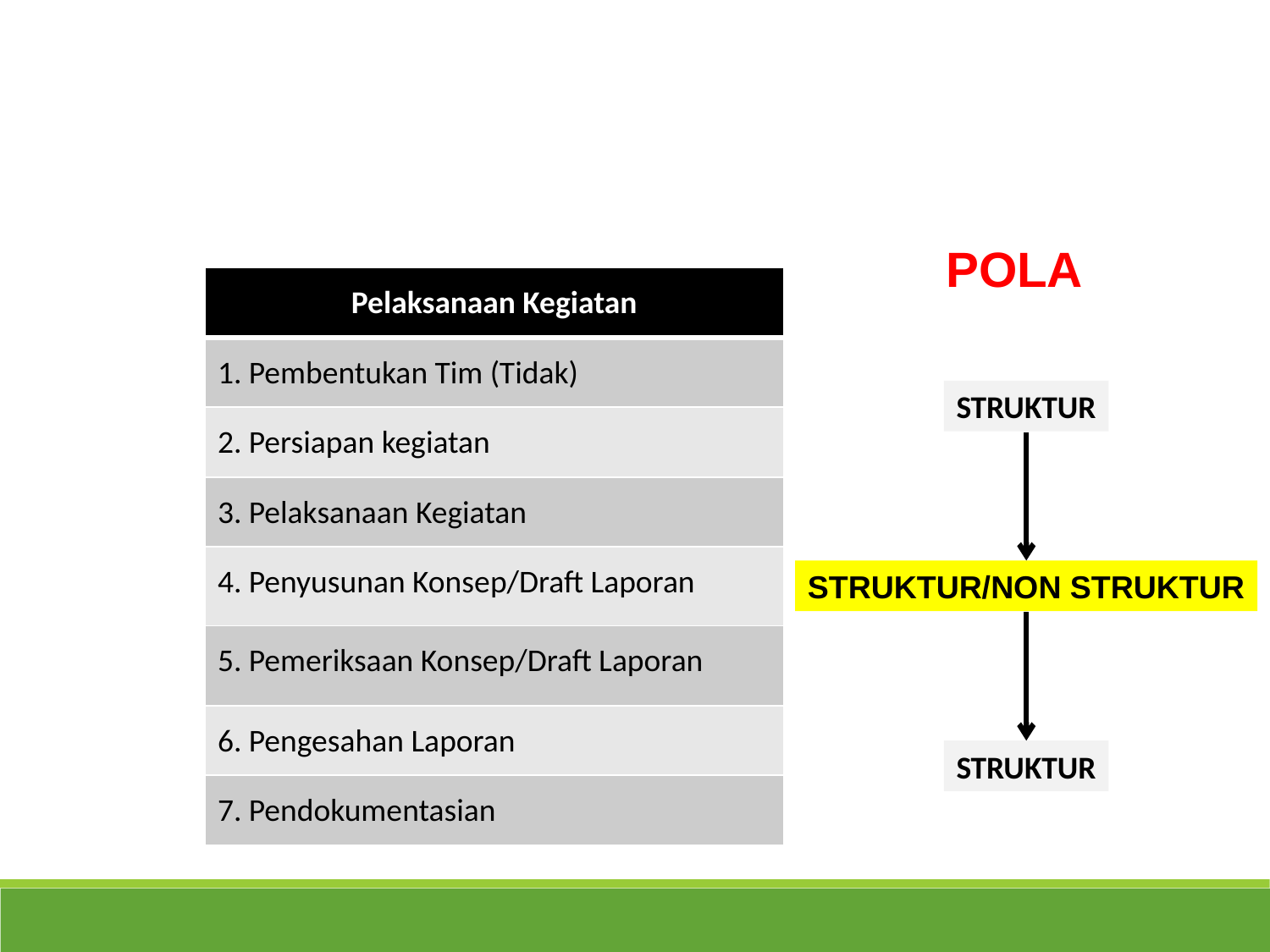

POLA
| Pelaksanaan Kegiatan |
| --- |
| 1. Pembentukan Tim (Tidak) |
| 2. Persiapan kegiatan |
| 3. Pelaksanaan Kegiatan |
| 4. Penyusunan Konsep/Draft Laporan |
| 5. Pemeriksaan Konsep/Draft Laporan |
| 6. Pengesahan Laporan |
| 7. Pendokumentasian |
STRUKTUR
STRUKTUR/NON STRUKTUR
STRUKTUR